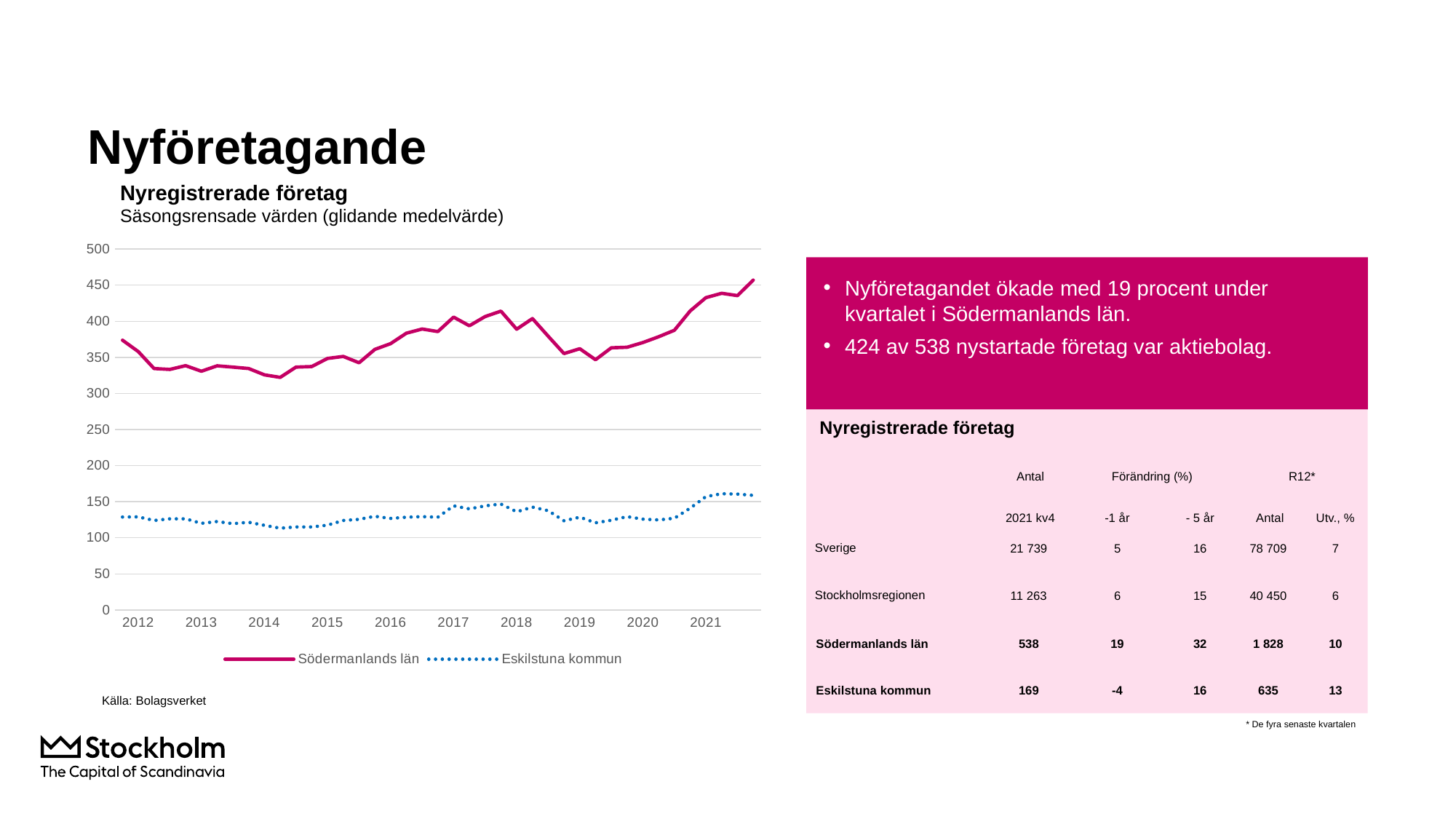

# Nyföretagande
Nyregistrerade företag
Säsongsrensade värden (glidande medelvärde)

### Chart

| Category | Södermanlands län | Eskilstuna kommun |
|---|---|---|
|  | 373.75 | 128.75 |
| 2012 | 358.0 | 129.0 |
|  | 334.5 | 124.0 |
|  | 333.25 | 126.25 |
|  | 338.5 | 126.25 |
| 2013 | 330.75 | 120.0 |
|  | 338.25 | 122.5 |
|  | 336.5 | 119.5 |
|  | 334.5 | 121.5 |
| 2014 | 325.75 | 117.25 |
|  | 322.25 | 113.25 |
|  | 336.5 | 115.0 |
|  | 337.25 | 115.0 |
| 2015 | 348.5 | 117.5 |
|  | 351.25 | 124.0 |
|  | 342.5 | 125.5 |
|  | 361.0 | 129.75 |
| 2016 | 369.0 | 126.75 |
|  | 383.5 | 128.5 |
|  | 389.25 | 129.25 |
|  | 385.75 | 128.5 |
| 2017 | 405.75 | 144.25 |
|  | 393.75 | 140.0 |
|  | 406.5 | 144.25 |
|  | 414.0 | 146.75 |
| 2018 | 389.0 | 136.0 |
|  | 403.75 | 142.5 |
|  | 379.25 | 137.5 |
|  | 355.25 | 123.5 |
| 2019 | 362.0 | 128.5 |
|  | 346.75 | 120.75 |
|  | 363.25 | 124.25 |
|  | 364.0 | 129.25 |
| 2020 | 370.5 | 125.75 |
|  | 378.5 | 124.75 |
|  | 387.5 | 127.0 |
|  | 414.25 | 141.0 |
| 2021 | 432.75 | 157.0 |
Nyföretagandet ökade med 19 procent under kvartalet i Södermanlands län.
424 av 538 nystartade företag var aktiebolag.

Nyregistrerade företag
|  | Antal | Förändring (%) |  | R12\* |  |
| --- | --- | --- | --- | --- | --- |
|  | 2021 kv4 | -1 år | - 5 år | Antal | Utv., % |
| Sverige | 21 739 | 5 | 16 | 78 709 | 7 |
| Stockholmsregionen | 11 263 | 6 | 15 | 40 450 | 6 |
| Södermanlands län | 538 | 19 | 32 | 1 828 | 10 |
| Eskilstuna kommun | 169 | -4 | 16 | 635 | 13 |
Källa: Bolagsverket
* De fyra senaste kvartalen